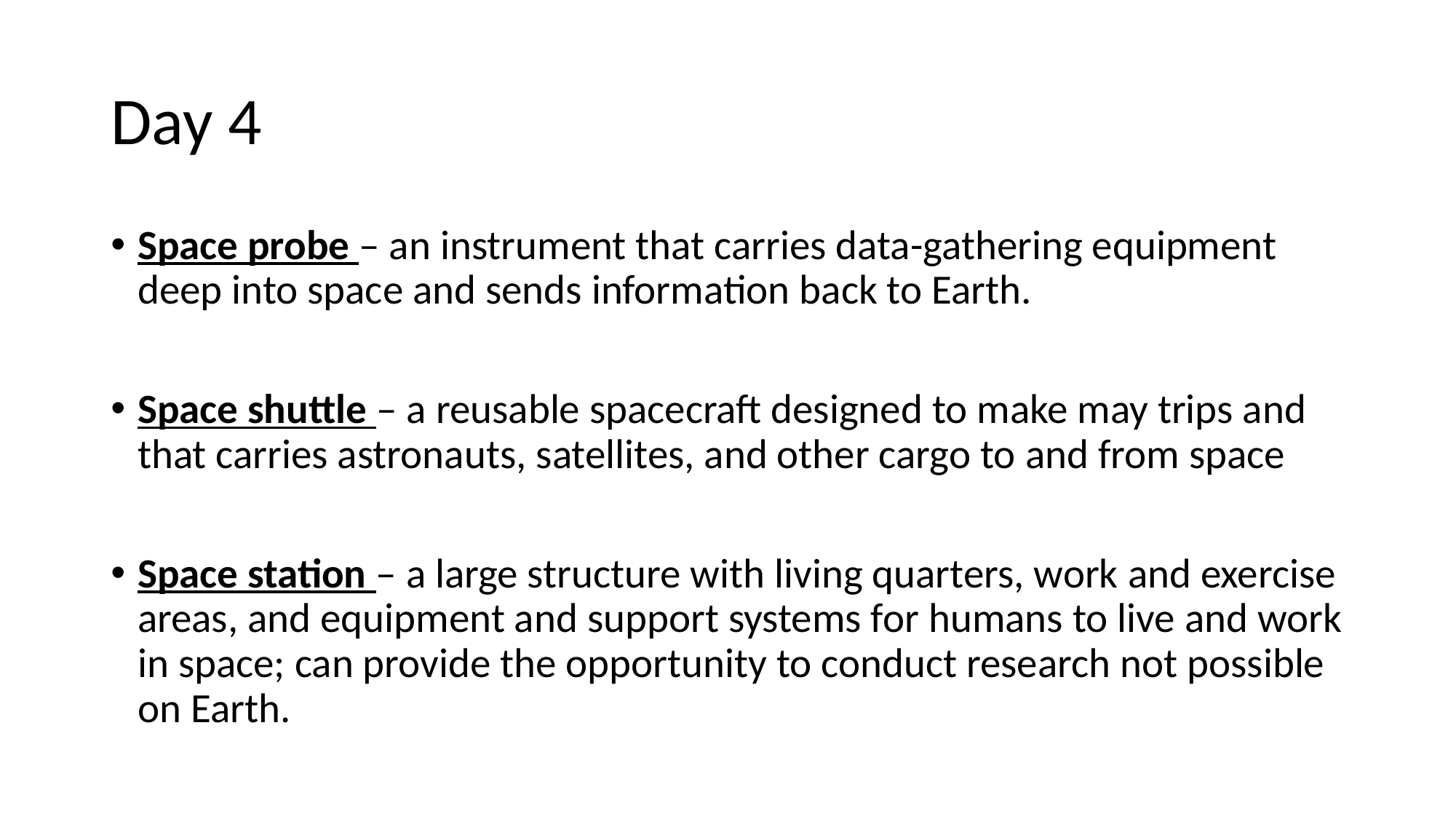

# Day 4
Space probe – an instrument that carries data-gathering equipment deep into space and sends information back to Earth.

Space shuttle – a reusable spacecraft designed to make may trips and that carries astronauts, satellites, and other cargo to and from space

Space station – a large structure with living quarters, work and exercise areas, and equipment and support systems for humans to live and work in space; can provide the opportunity to conduct research not possible on Earth.